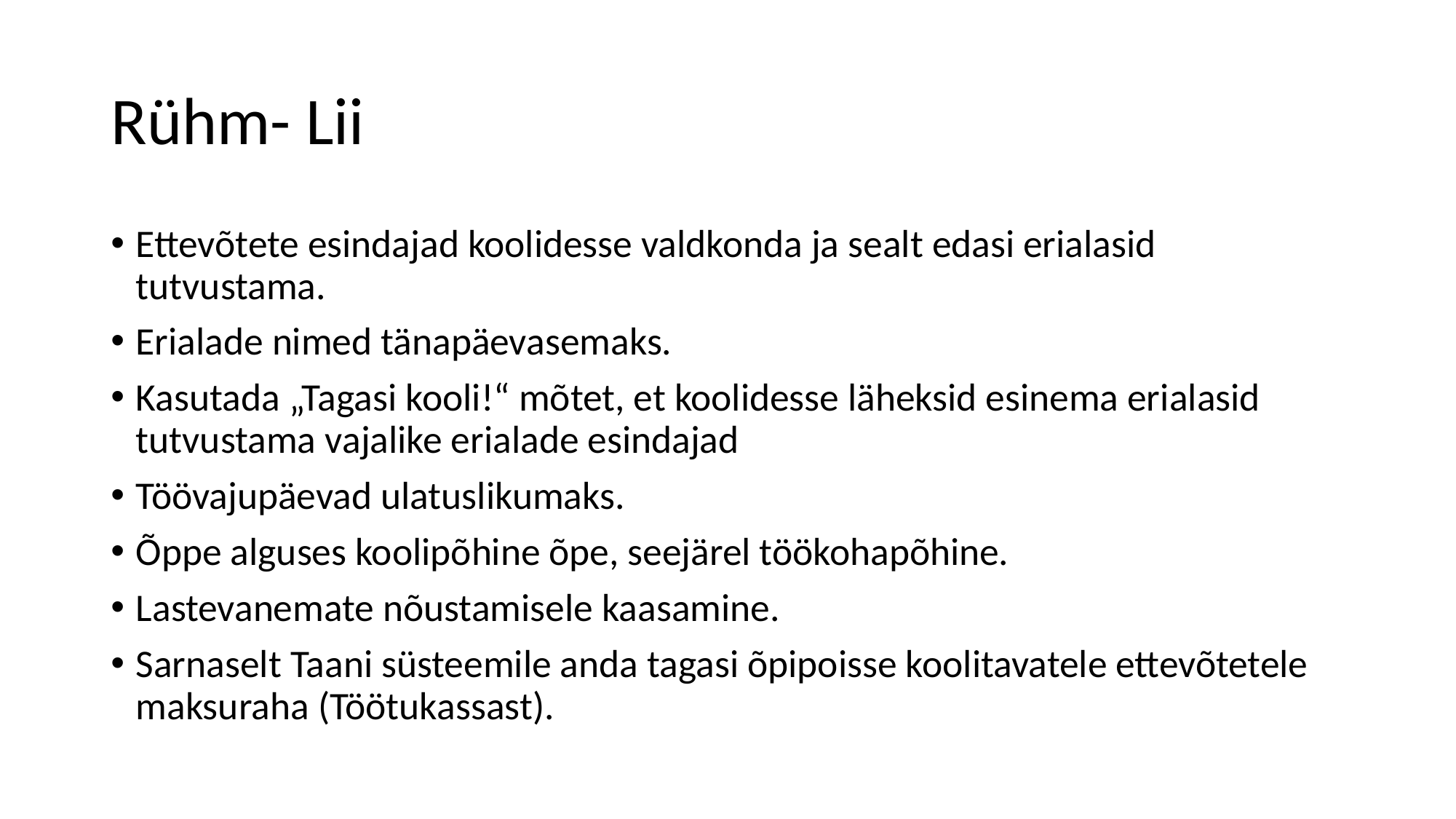

# Rühm- Lii
Ettevõtete esindajad koolidesse valdkonda ja sealt edasi erialasid tutvustama.
Erialade nimed tänapäevasemaks.
Kasutada „Tagasi kooli!“ mõtet, et koolidesse läheksid esinema erialasid tutvustama vajalike erialade esindajad
Töövajupäevad ulatuslikumaks.
Õppe alguses koolipõhine õpe, seejärel töökohapõhine.
Lastevanemate nõustamisele kaasamine.
Sarnaselt Taani süsteemile anda tagasi õpipoisse koolitavatele ettevõtetele  maksuraha (Töötukassast).